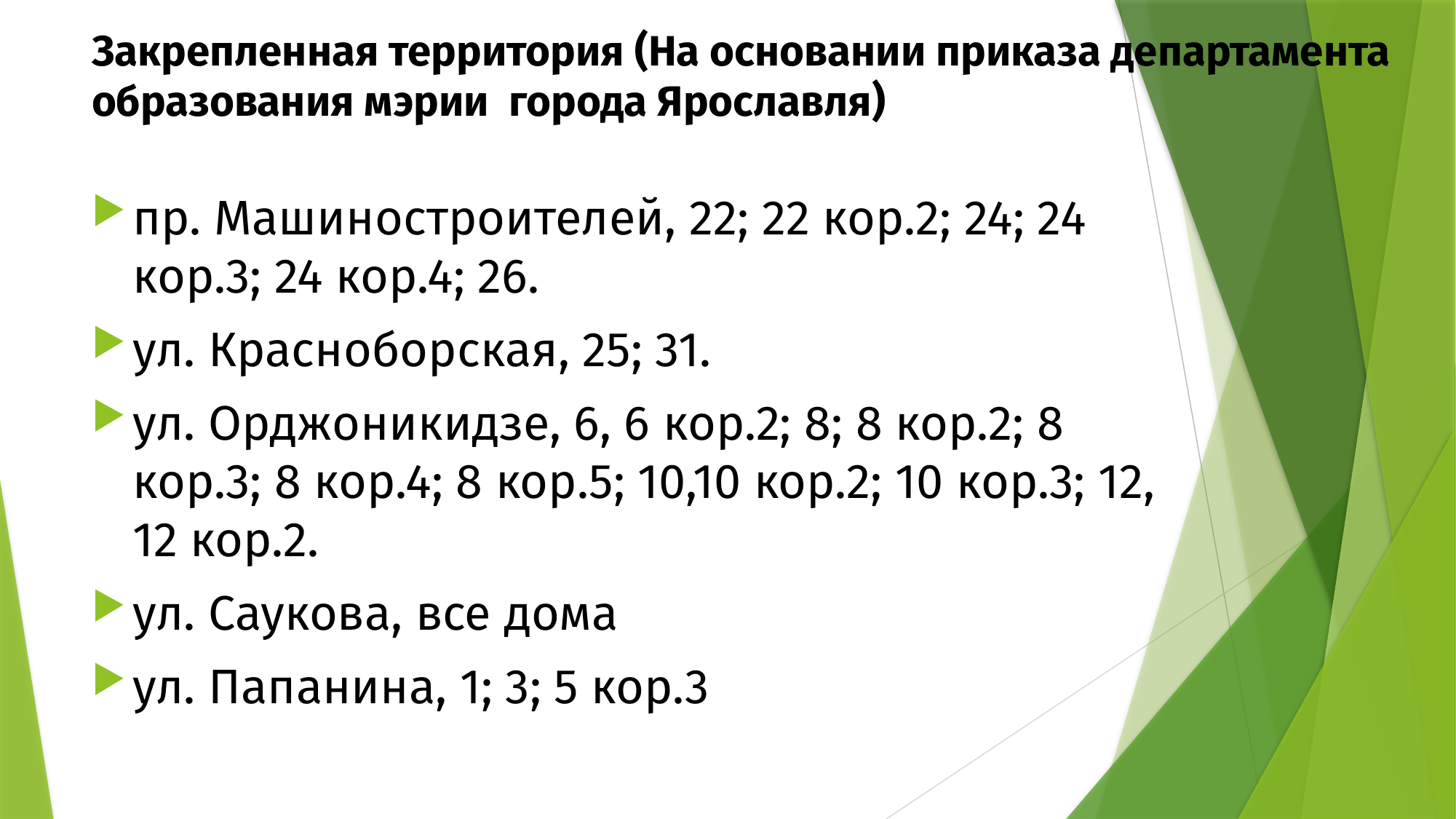

# Закрепленная территория (На основании приказа департамента образования мэрии  города Ярославля)
пр. Машиностроителей, 22; 22 кор.2; 24; 24 кор.3; 24 кор.4; 26.
ул. Красноборская, 25; 31.
ул. Орджоникидзе, 6, 6 кор.2; 8; 8 кор.2; 8 кор.3; 8 кор.4; 8 кор.5; 10,10 кор.2; 10 кор.3; 12, 12 кор.2.
ул. Саукова, все дома
ул. Папанина, 1; 3; 5 кор.3